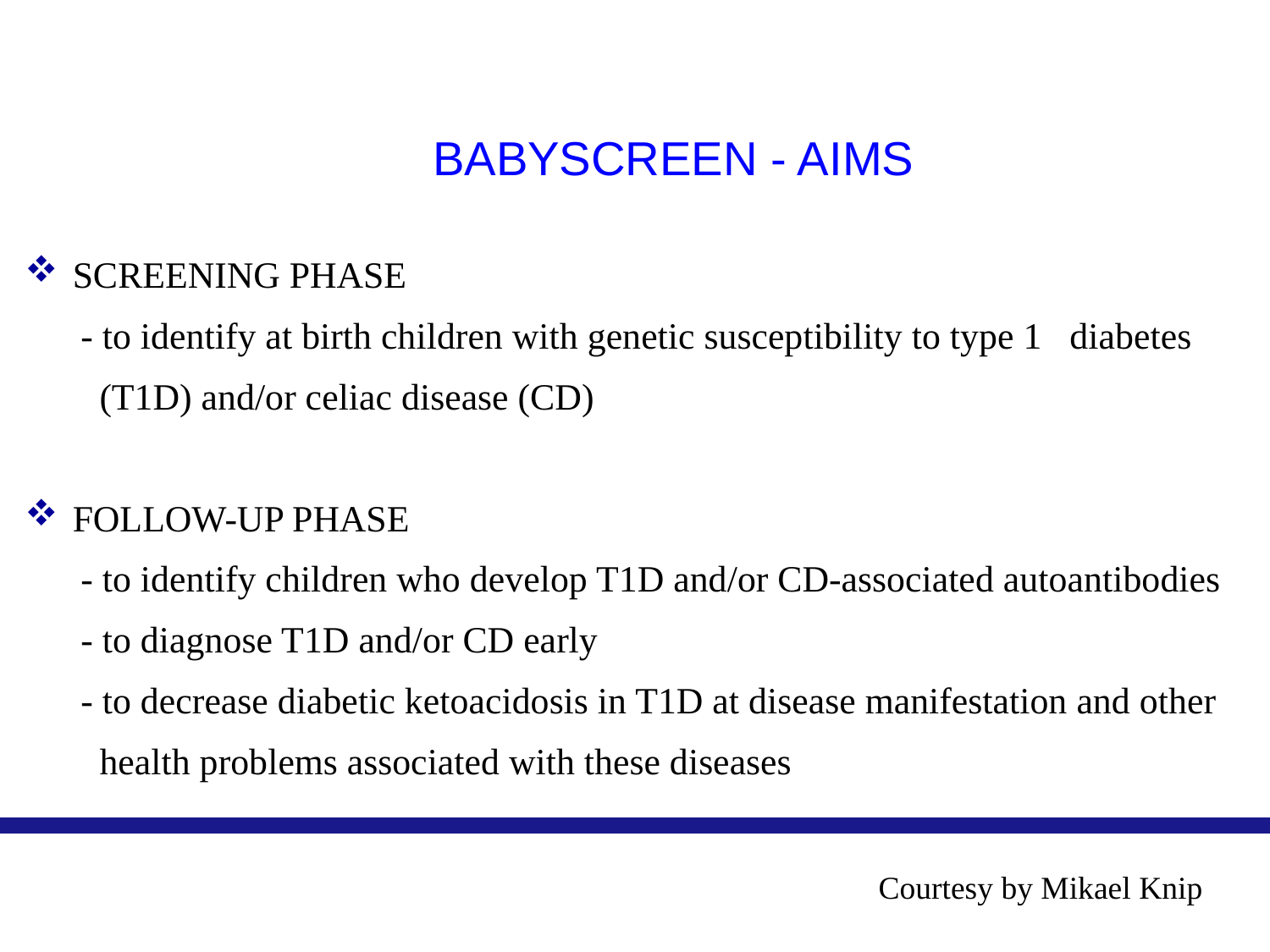

BABYSCREEN - AIMS
SCREENING PHASE
      - to identify at birth children with genetic susceptibility to type 1   diabetes
        (T1D) and/or celiac disease (CD)

FOLLOW-UP PHASE
      - to identify children who develop T1D and/or CD-associated autoantibodies
      - to diagnose T1D and/or CD early
      - to decrease diabetic ketoacidosis in T1D at disease manifestation and other
        health problems associated with these diseases

Courtesy by Mikael Knip